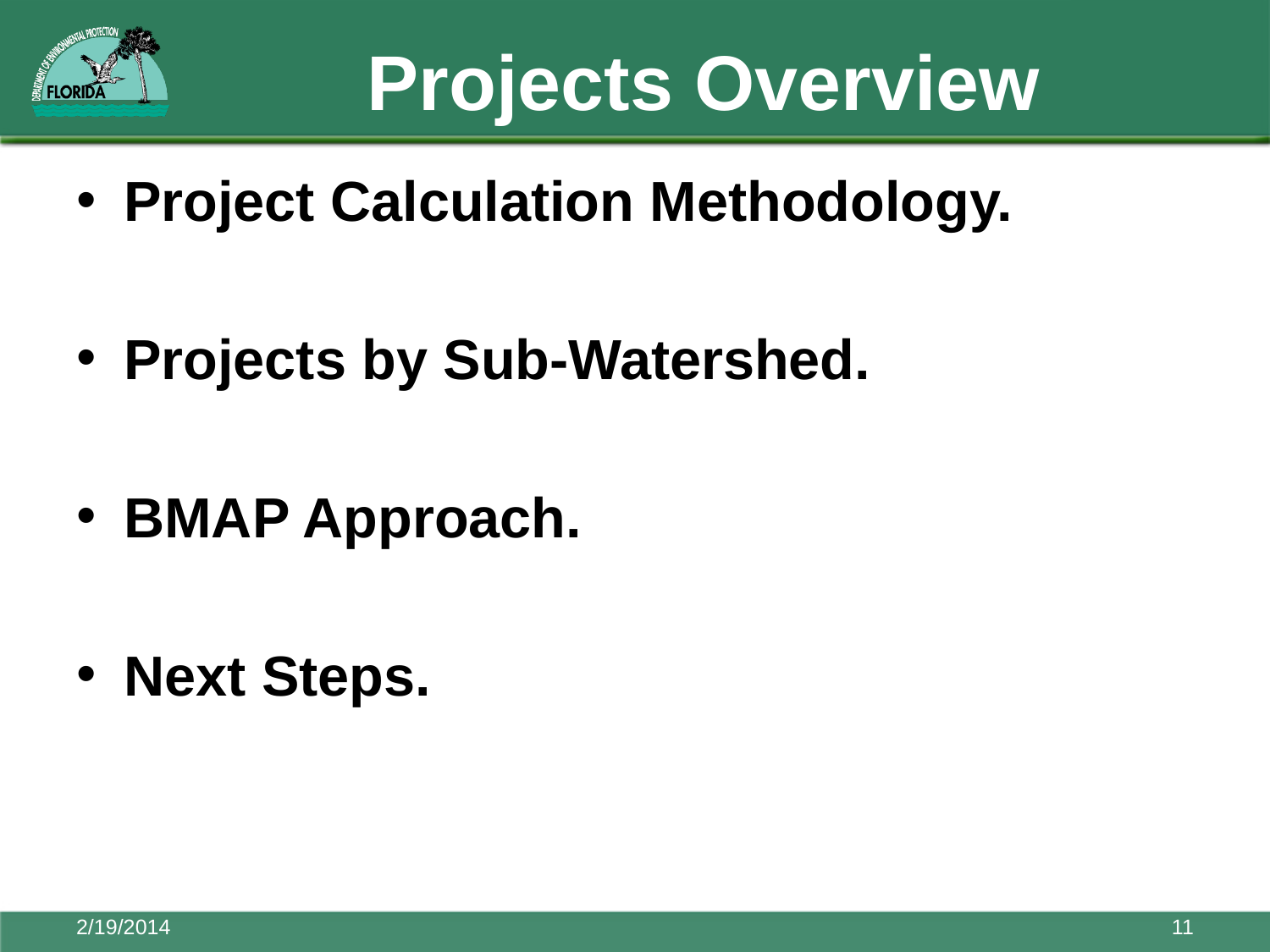

# Projects Overview
Project Calculation Methodology.

Projects by Sub-Watershed.

BMAP Approach.

Next Steps.
2/19/2014
11